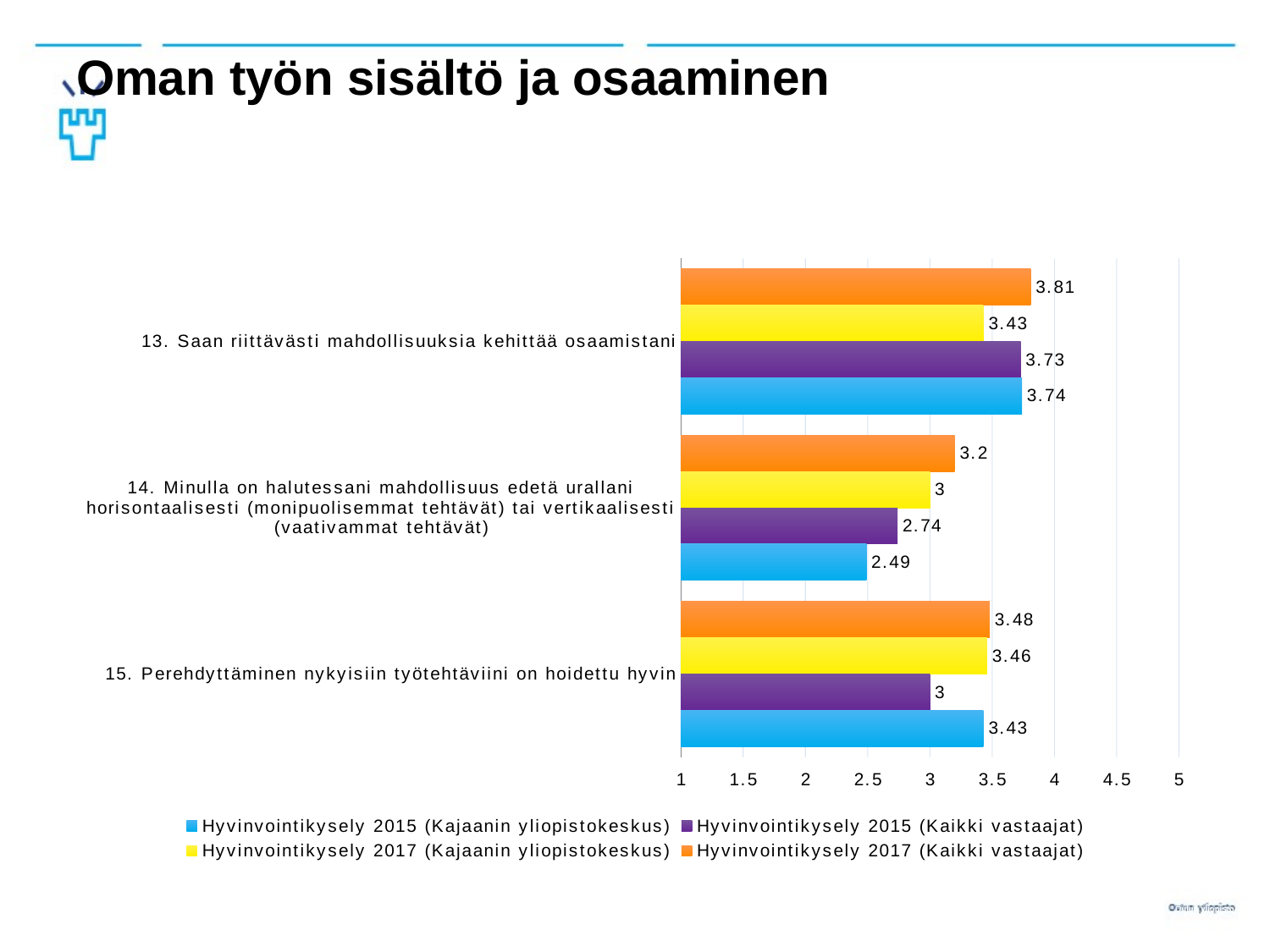

# Oman työn sisältö ja osaaminen

### Chart

| Category | Hyvinvointikysely 2017 (Kaikki vastaajat) | Hyvinvointikysely 2017 (Kajaanin yliopistokeskus) | Hyvinvointikysely 2015 (Kaikki vastaajat) | Hyvinvointikysely 2015 (Kajaanin yliopistokeskus) |
|---|---|---|---|---|
| 13. Saan riittävästi mahdollisuuksia kehittää osaamistani | 3.81 | 3.43 | 3.73 | 3.74 |
| 14. Minulla on halutessani mahdollisuus edetä urallani horisontaalisesti (monipuolisemmat tehtävät) tai vertikaalisesti (vaativammat tehtävät) | 3.2 | 3.0 | 2.74 | 2.49 |
| 15. Perehdyttäminen nykyisiin työtehtäviini on hoidettu hyvin | 3.48 | 3.46 | 3.0 | 3.43 |